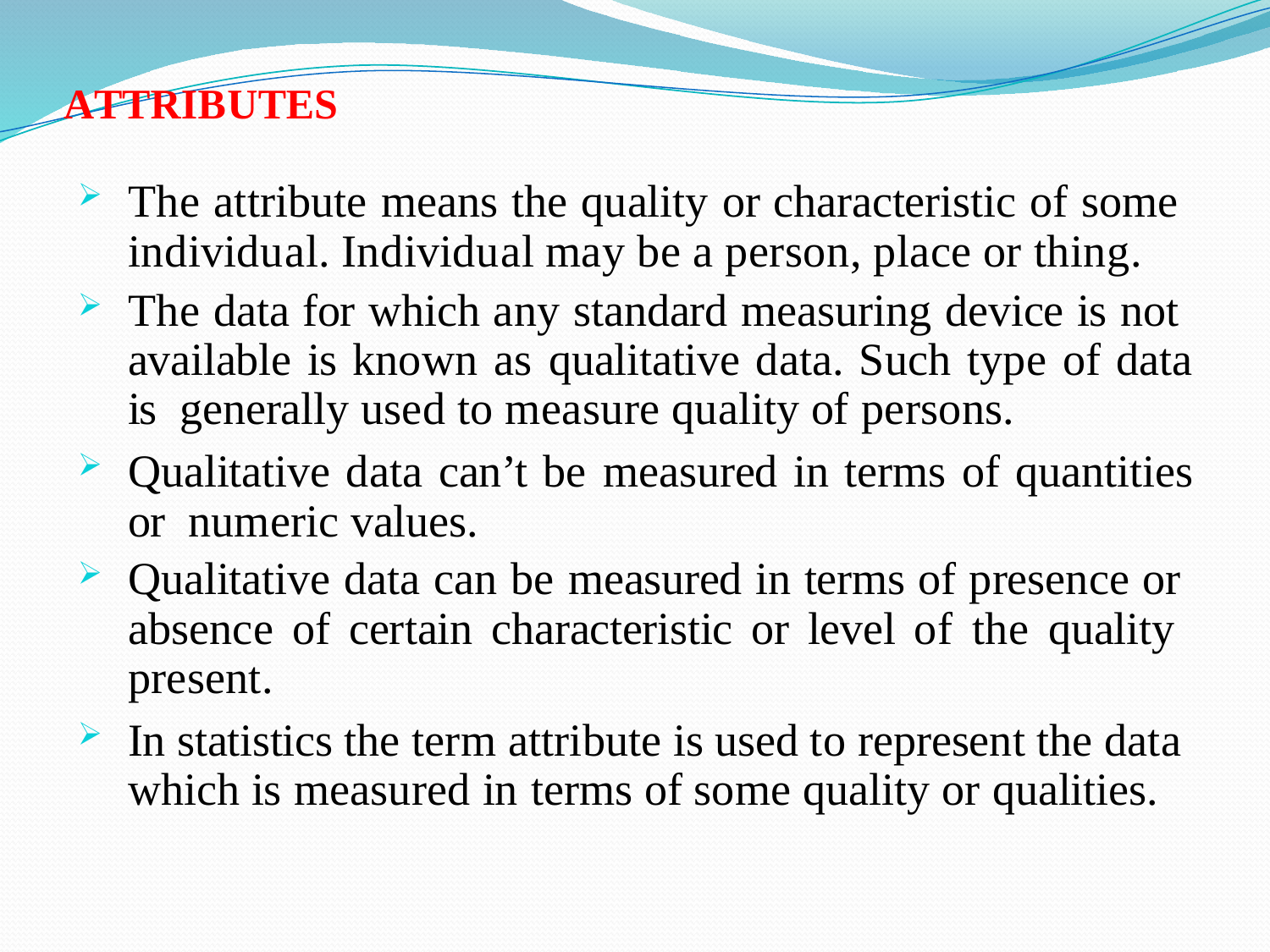

# ATTRIBUTES
The attribute means the quality or characteristic of some  individual. Individual may be a person, place or thing.
The data for which any standard measuring device is not  available is known as qualitative data. Such type of data is  generally used to measure quality of persons.
Qualitative data can’t be measured in terms of quantities or  numeric values.
Qualitative data can be measured in terms of presence or  absence of certain characteristic or level of the quality  present.
In statistics the term attribute is used to represent the data  which is measured in terms of some quality or qualities.